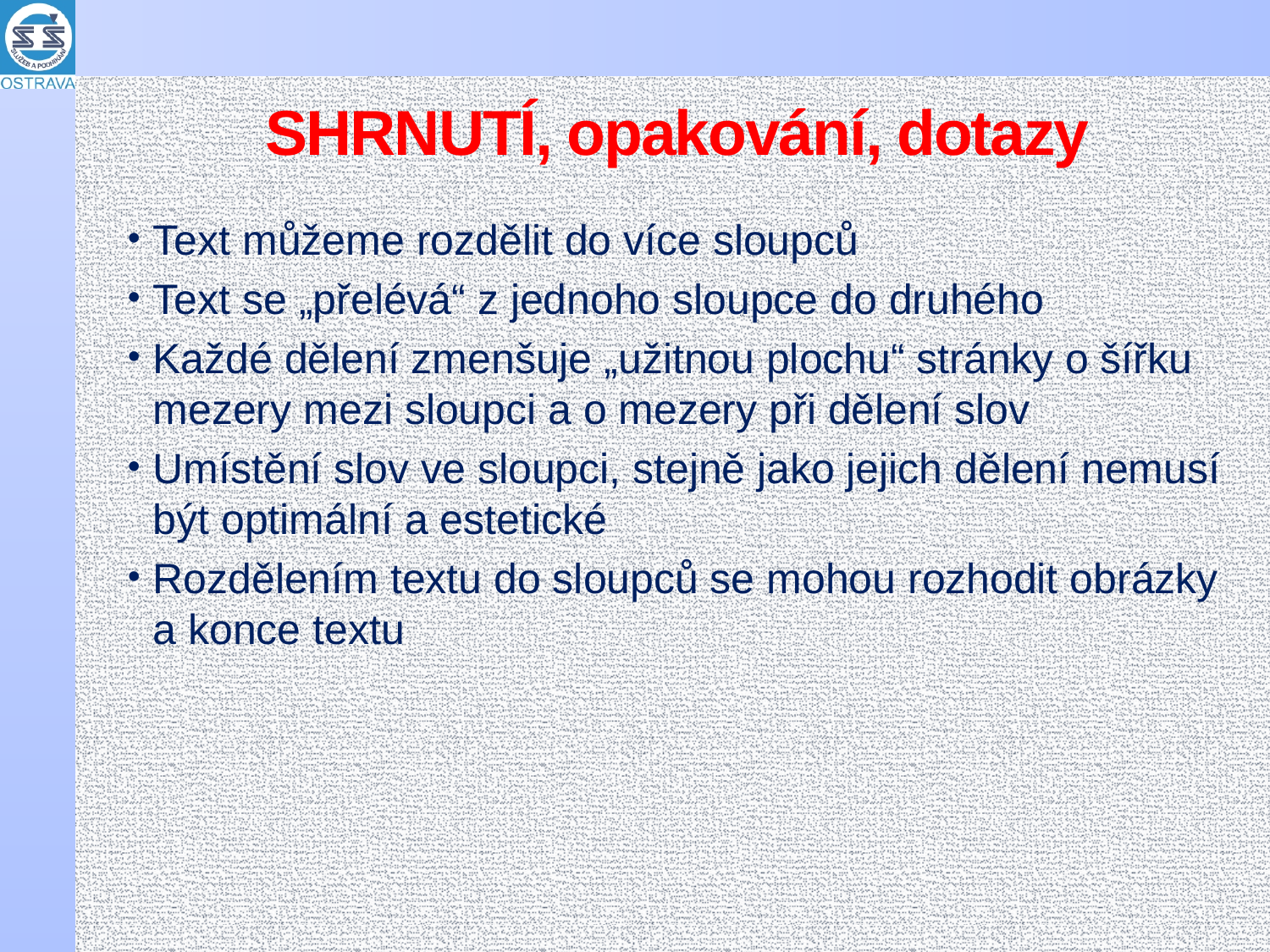

# SHRNUTÍ, opakování, dotazy
Text můžeme rozdělit do více sloupců
Text se „přelévá“ z jednoho sloupce do druhého
Každé dělení zmenšuje „užitnou plochu“ stránky o šířku mezery mezi sloupci a o mezery při dělení slov
Umístění slov ve sloupci, stejně jako jejich dělení nemusí být optimální a estetické
Rozdělením textu do sloupců se mohou rozhodit obrázky a konce textu